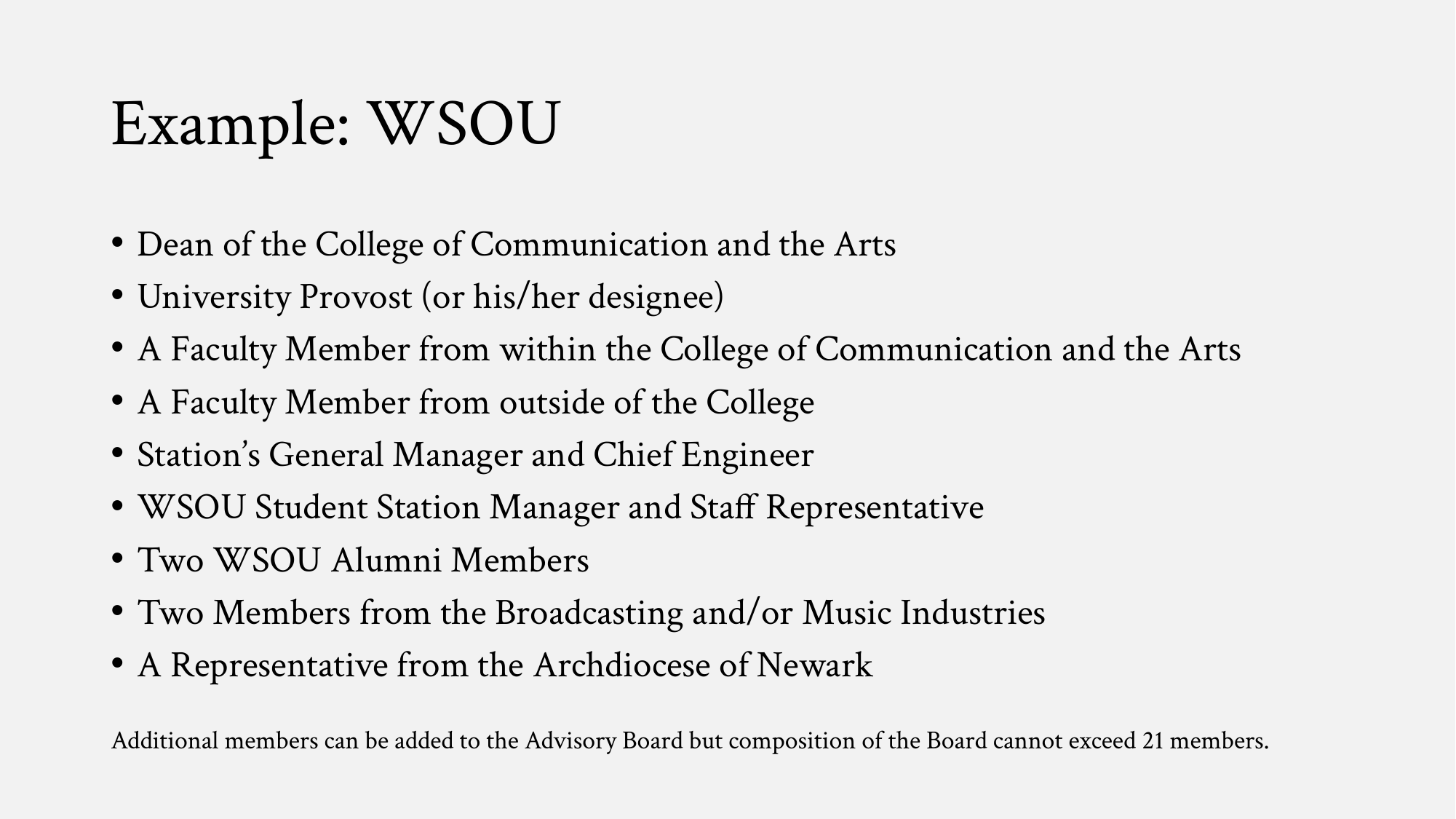

# Example: WSOU
Dean of the College of Communication and the Arts
University Provost (or his/her designee)
A Faculty Member from within the College of Communication and the Arts
A Faculty Member from outside of the College
Station’s General Manager and Chief Engineer
WSOU Student Station Manager and Staff Representative
Two WSOU Alumni Members
Two Members from the Broadcasting and/or Music Industries
A Representative from the Archdiocese of Newark

Additional members can be added to the Advisory Board but composition of the Board cannot exceed 21 members.